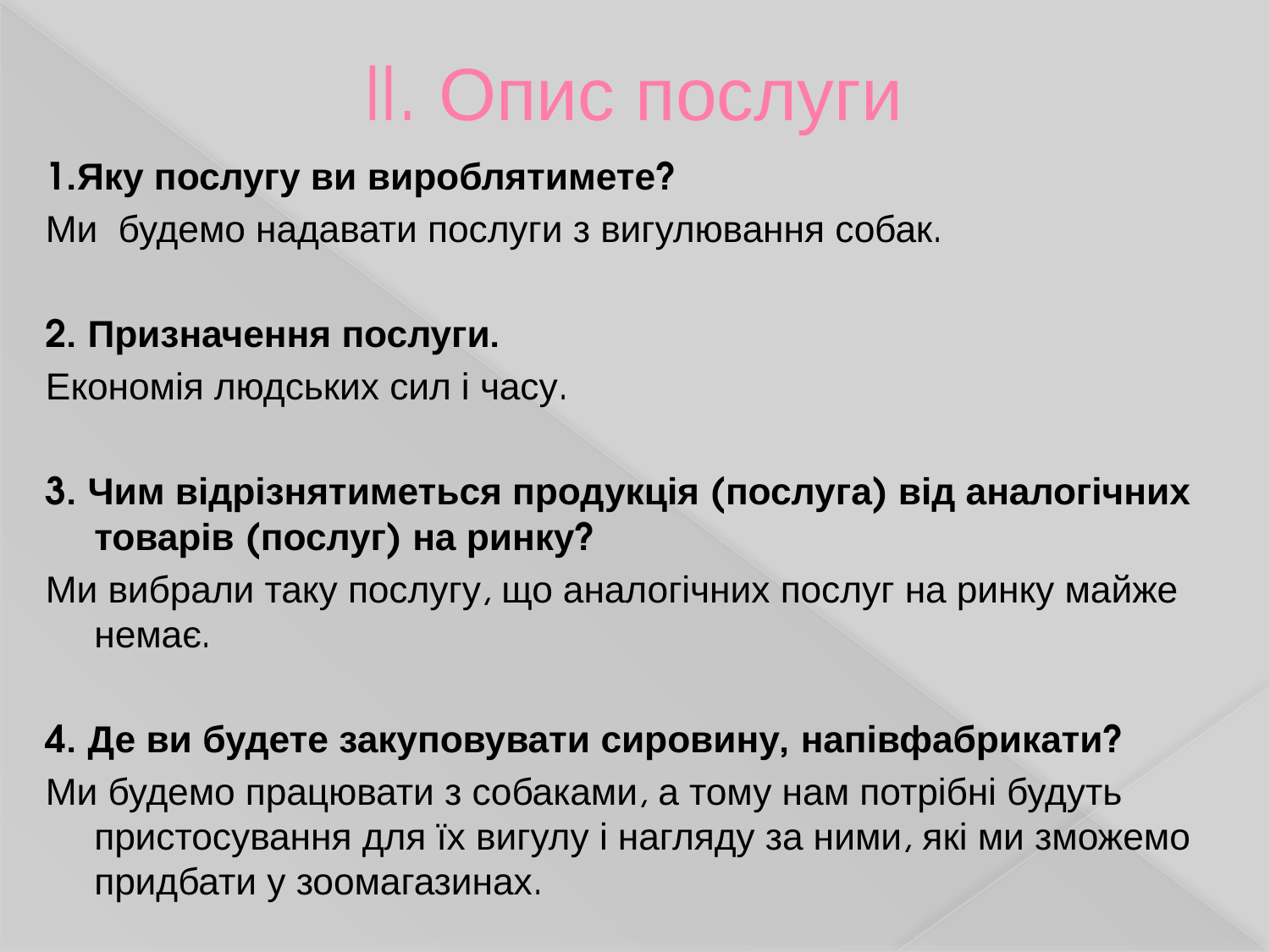

# II. Опис послуги
1.Яку послугу ви вироблятимете?
Ми  будемо надавати послуги з вигулювання собак.

2. Призначення послуги.
Економія людських сил і часу.

3. Чим відрізнятиметься продукція (послуга) від аналогічних товарів (послуг) на ринку?
Ми вибрали таку послугу, що аналогічних послуг на ринку майже немає.

4. Де ви будете закуповувати сировину, напівфабрикати?
Ми будемо працювати з собаками, а тому нам потрібні будуть пристосування для їх вигулу і нагляду за ними, які ми зможемо придбати у зоомагазинах.